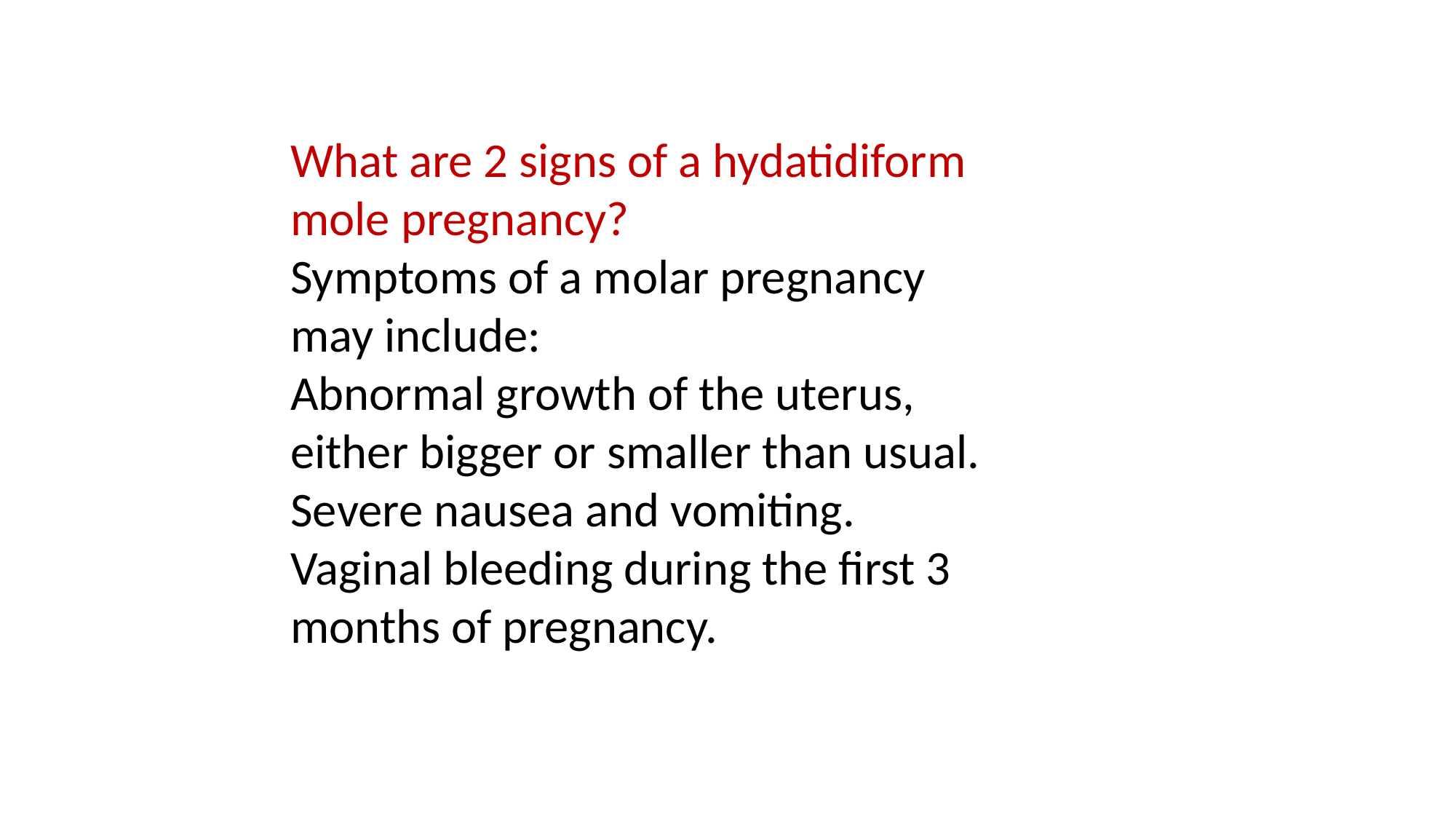

What are 2 signs of a hydatidiform mole pregnancy?
Symptoms of a molar pregnancy may include:
Abnormal growth of the uterus, either bigger or smaller than usual.
Severe nausea and vomiting.
Vaginal bleeding during the first 3 months of pregnancy.